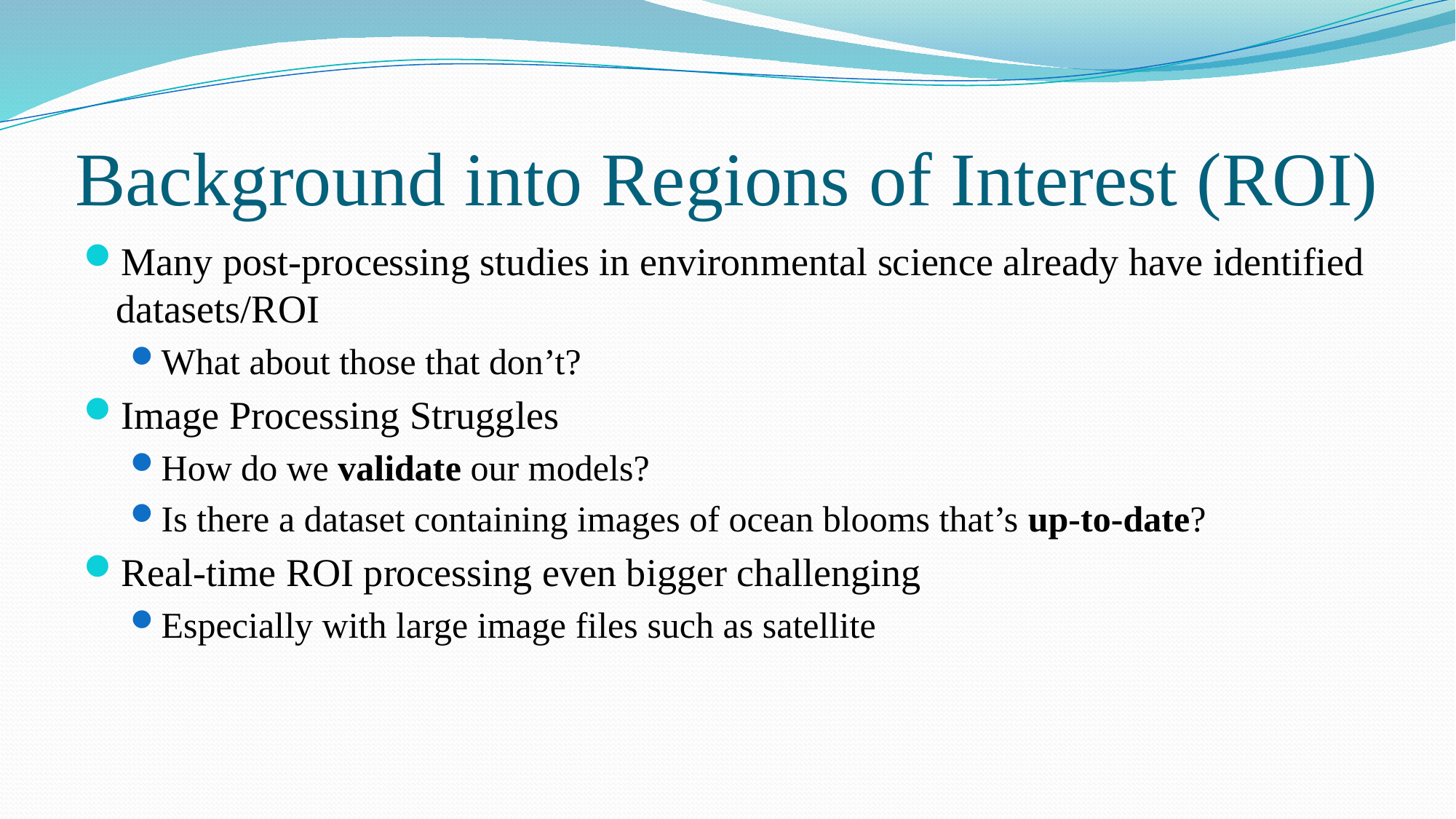

# Background into Regions of Interest (ROI)
Many post-processing studies in environmental science already have identified datasets/ROI
What about those that don’t?
Image Processing Struggles
How do we validate our models?
Is there a dataset containing images of ocean blooms that’s up-to-date?
Real-time ROI processing even bigger challenging
Especially with large image files such as satellite